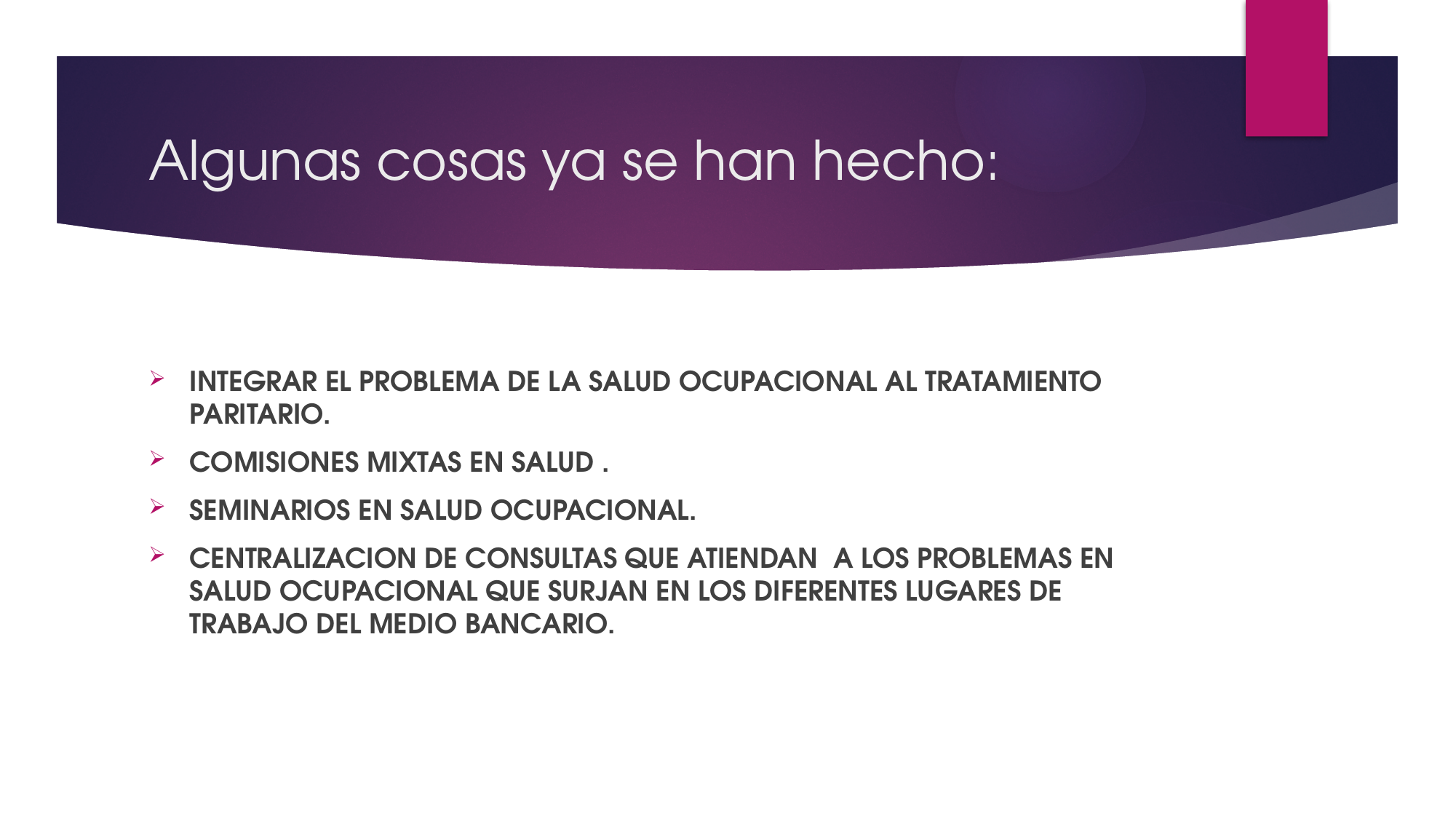

# Algunas cosas ya se han hecho:

INTEGRAR EL PROBLEMA DE LA SALUD OCUPACIONAL AL TRATAMIENTO PARITARIO.
COMISIONES MIXTAS EN SALUD .
SEMINARIOS EN SALUD OCUPACIONAL.
CENTRALIZACION DE CONSULTAS QUE ATIENDAN  A LOS PROBLEMAS EN SALUD OCUPACIONAL QUE SURJAN EN LOS DIFERENTES LUGARES DE TRABAJO DEL MEDIO BANCARIO.